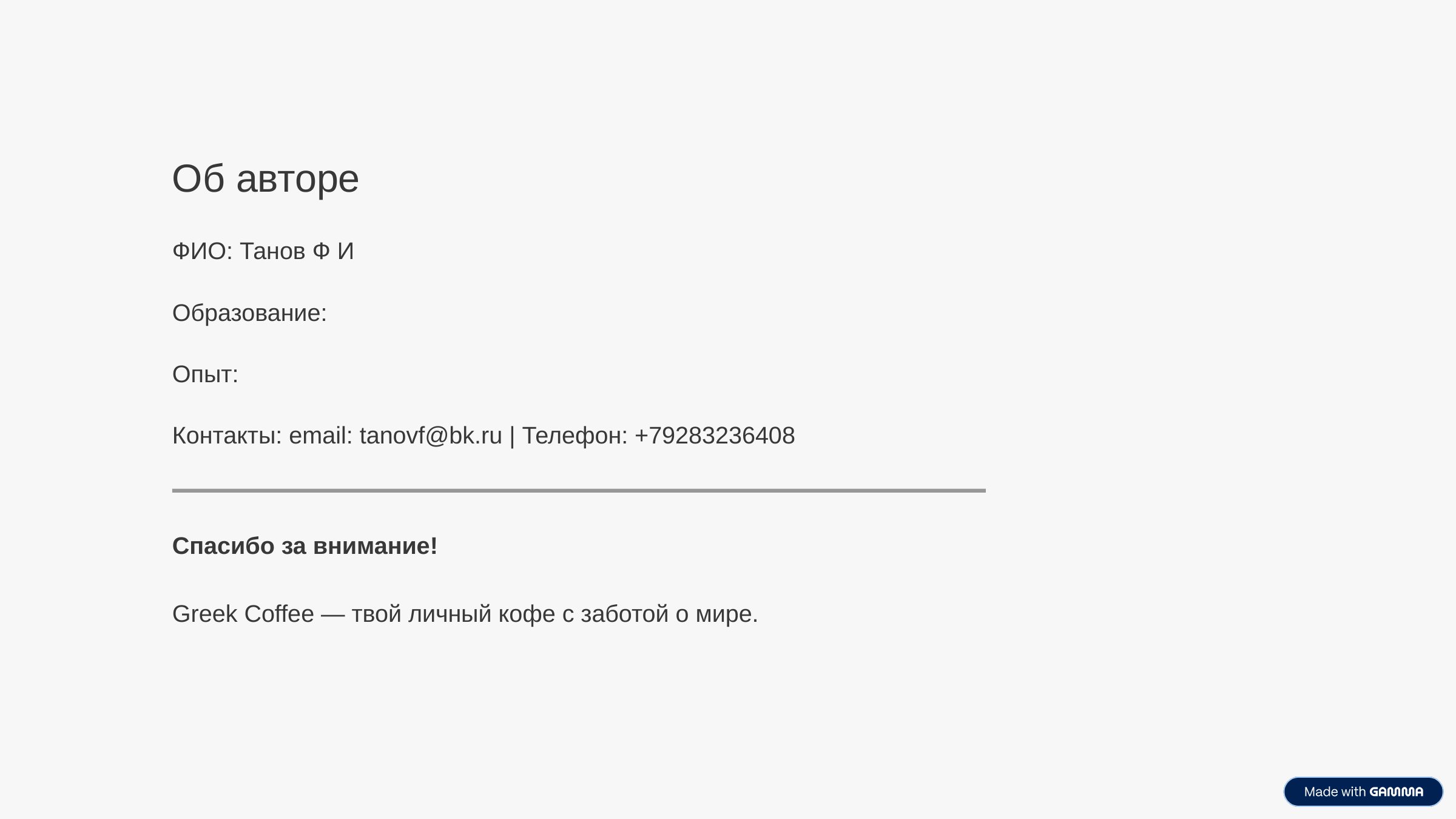

Об авторе
ФИО: Танов Ф И
Образование:
Опыт:
Контакты: email: tanovf@bk.ru | Телефон: +79283236408

Спасибо за внимание!
Greek Coffee — твой личный кофе с заботой о мире.